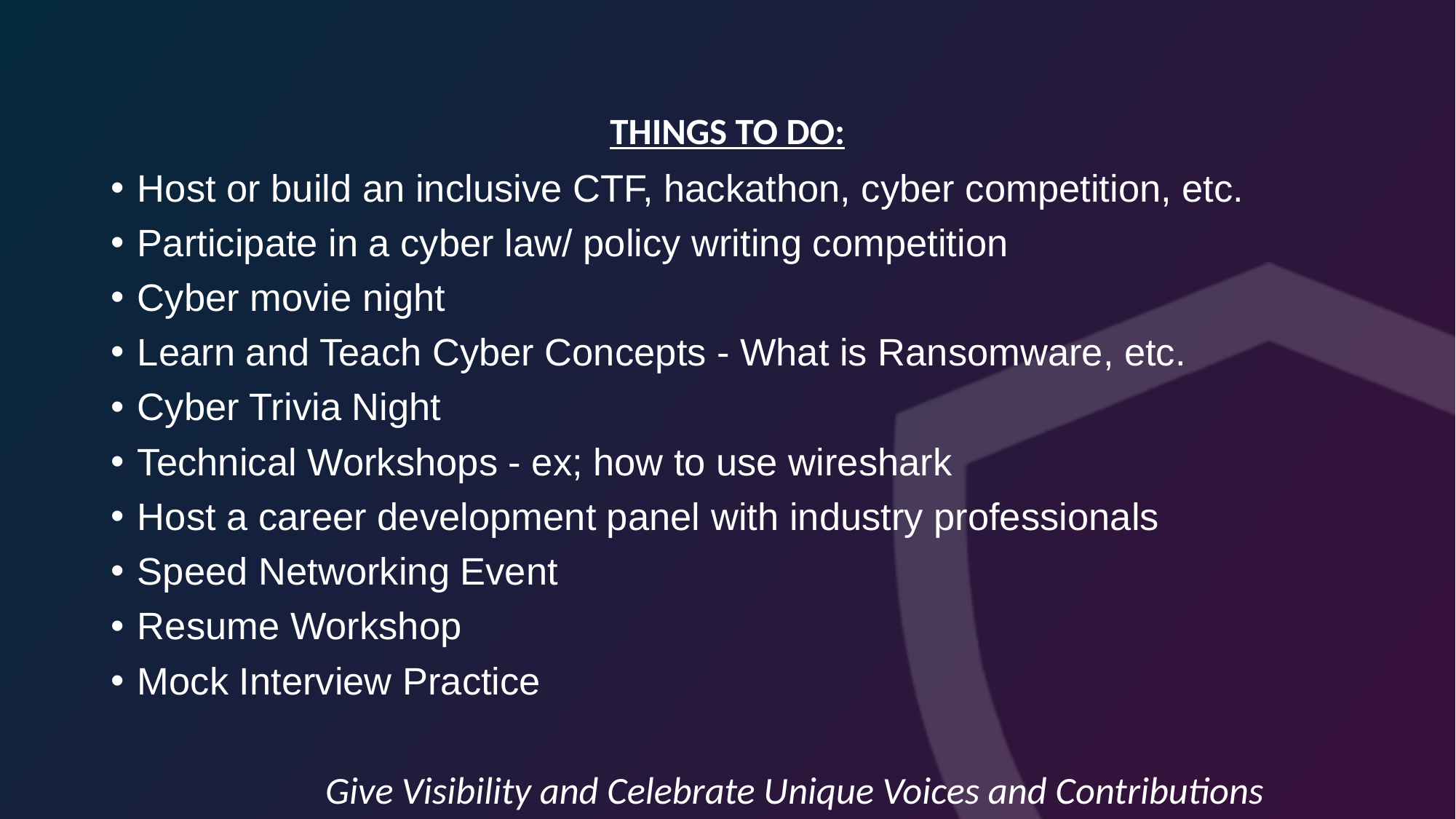

# THINGS TO DO:
Host or build an inclusive CTF, hackathon, cyber competition, etc.
Participate in a cyber law/ policy writing competition
Cyber movie night
Learn and Teach Cyber Concepts - What is Ransomware, etc.
Cyber Trivia Night
Technical Workshops - ex; how to use wireshark
Host a career development panel with industry professionals
Speed Networking Event
Resume Workshop
Mock Interview Practice

Give Visibility and Celebrate Unique Voices and Contributions